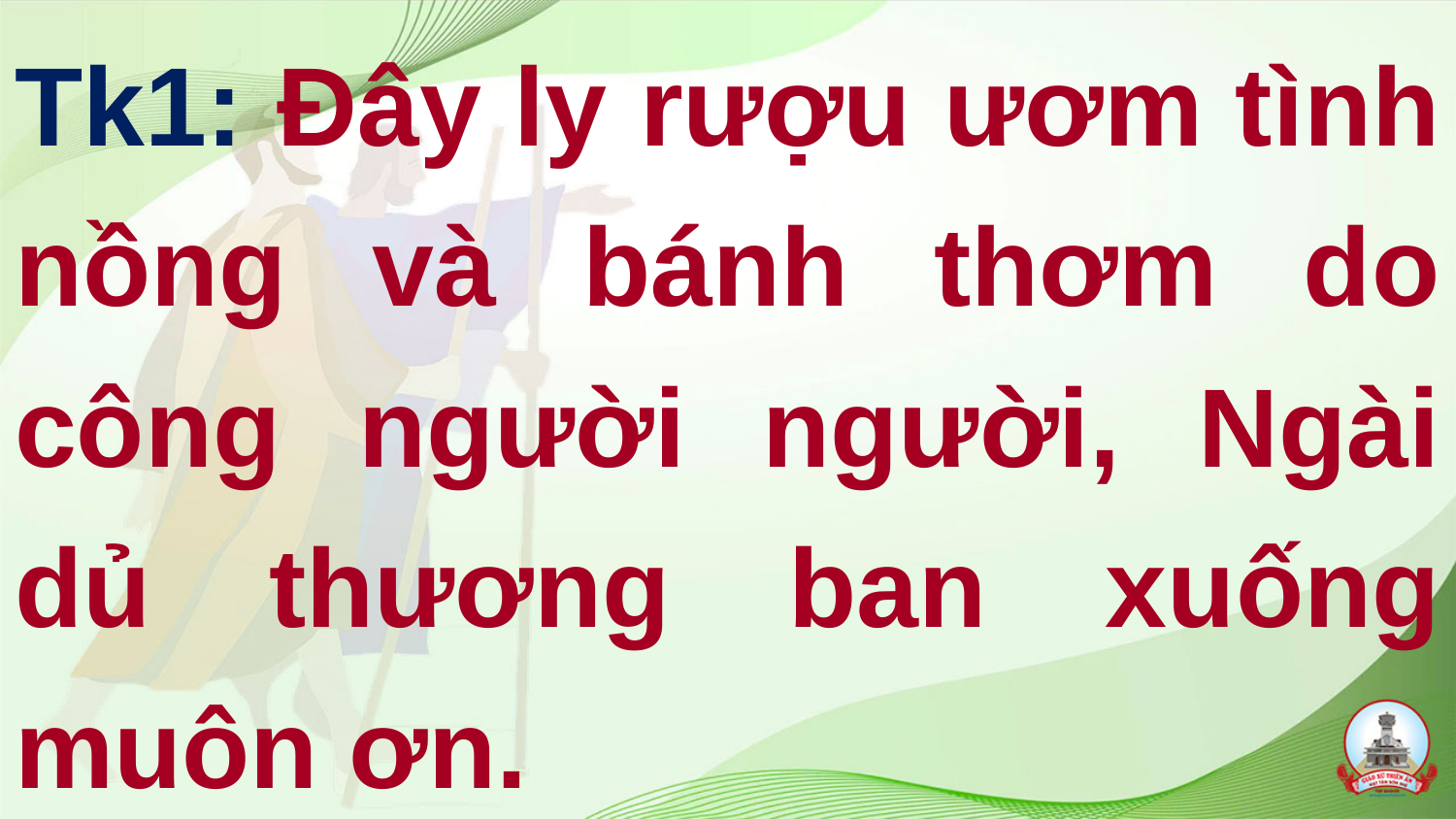

Tk1: Đây ly rượu ươm tình nồng và bánh thơm do công người người, Ngài dủ thương ban xuống muôn ơn.